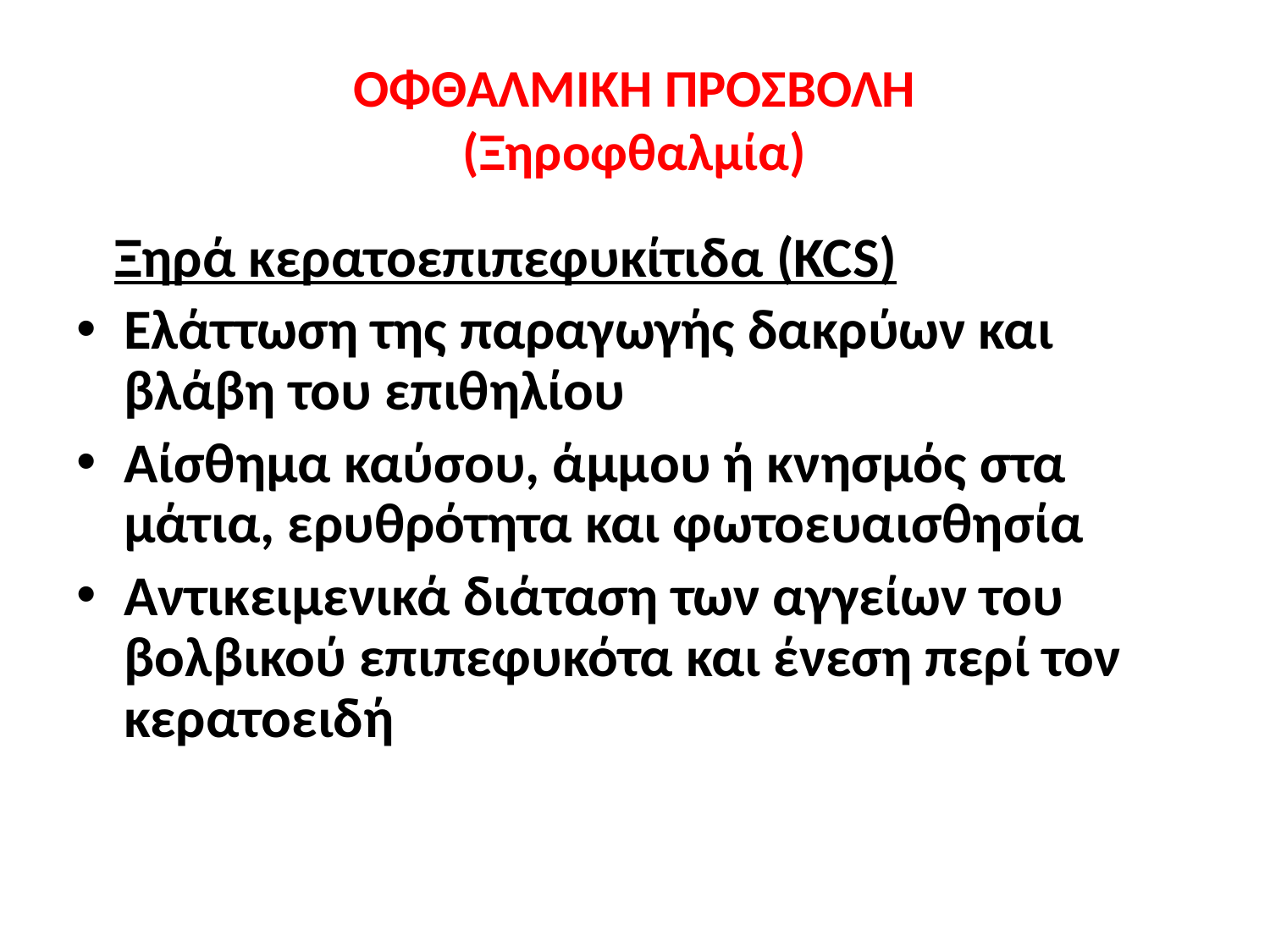

# ΟΦΘΑΛΜΙΚΗ ΠΡΟΣΒΟΛΗ (Ξηροφθαλμία)
   Ξηρά κερατοεπιπεφυκίτιδα (KCS)
Ελάττωση της παραγωγής δακρύων και βλάβη του επιθηλίου
Αίσθημα καύσου, άμμου ή κνησμός στα μάτια, ερυθρότητα και φωτοευαισθησία
Αντικειμενικά διάταση των αγγείων του βολβικού επιπεφυκότα και ένεση περί τον κερατοειδή